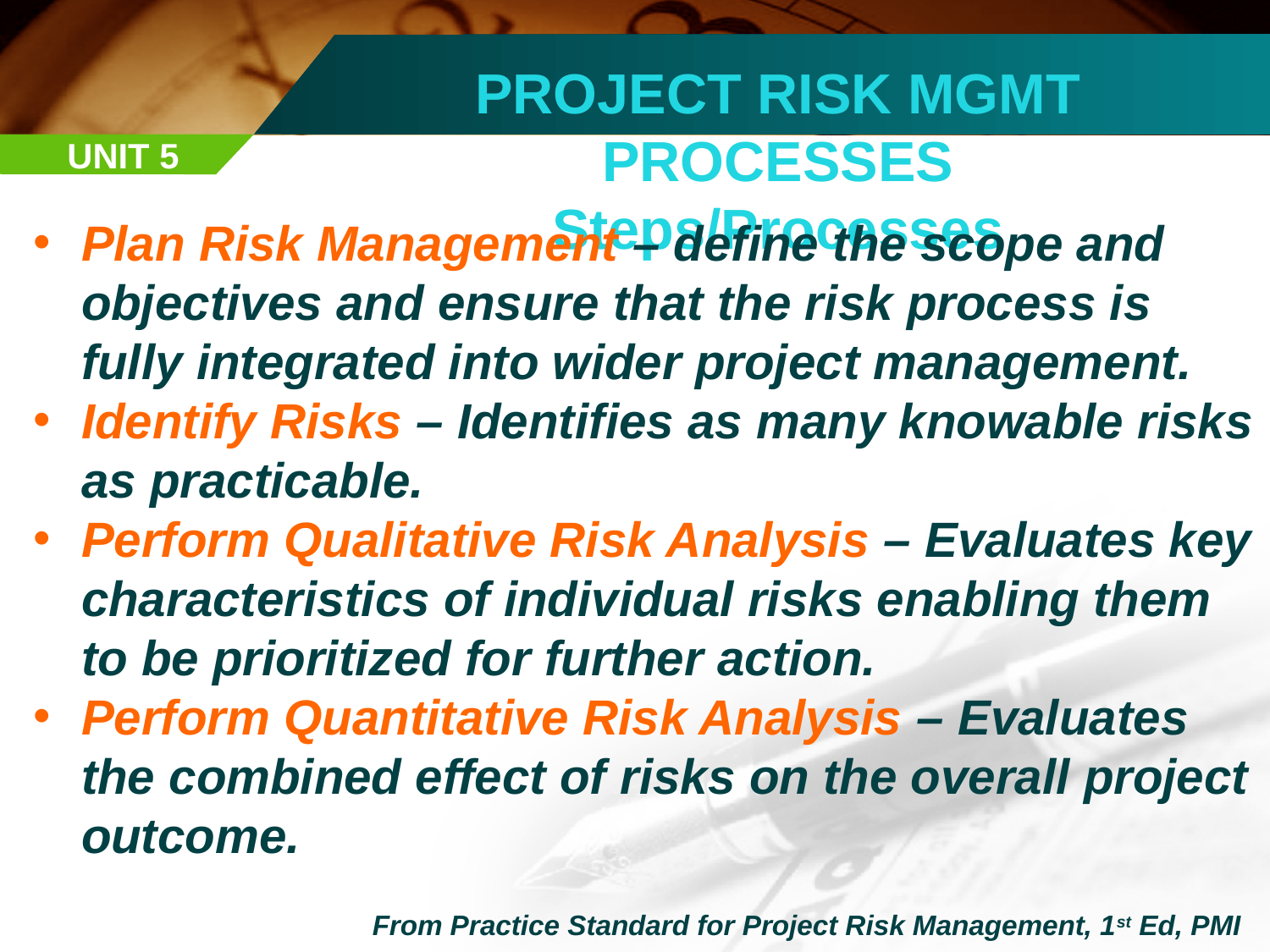

PROJECT RISK MGMT PROCESSES
Steps/Processes
UNIT 5
Plan Risk Management – define the scope and objectives and ensure that the risk process is fully integrated into wider project management.
Identify Risks – Identifies as many knowable risks as practicable.
Perform Qualitative Risk Analysis – Evaluates key characteristics of individual risks enabling them to be prioritized for further action.
Perform Quantitative Risk Analysis – Evaluates the combined effect of risks on the overall project outcome.
From Practice Standard for Project Risk Management, 1st Ed, PMI